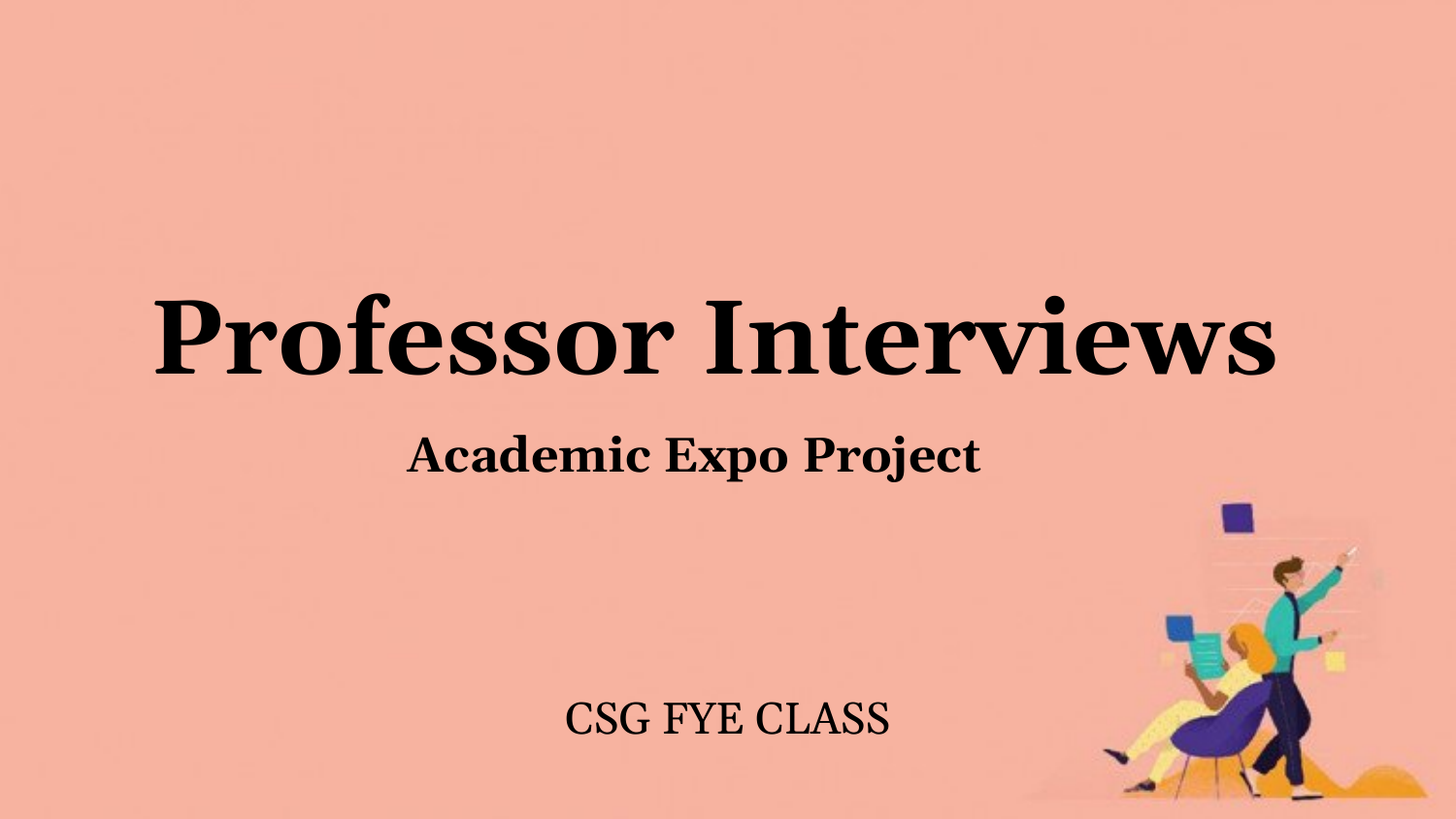

# Professor Interviews
Academic Expo Project

CSG FYE CLASS